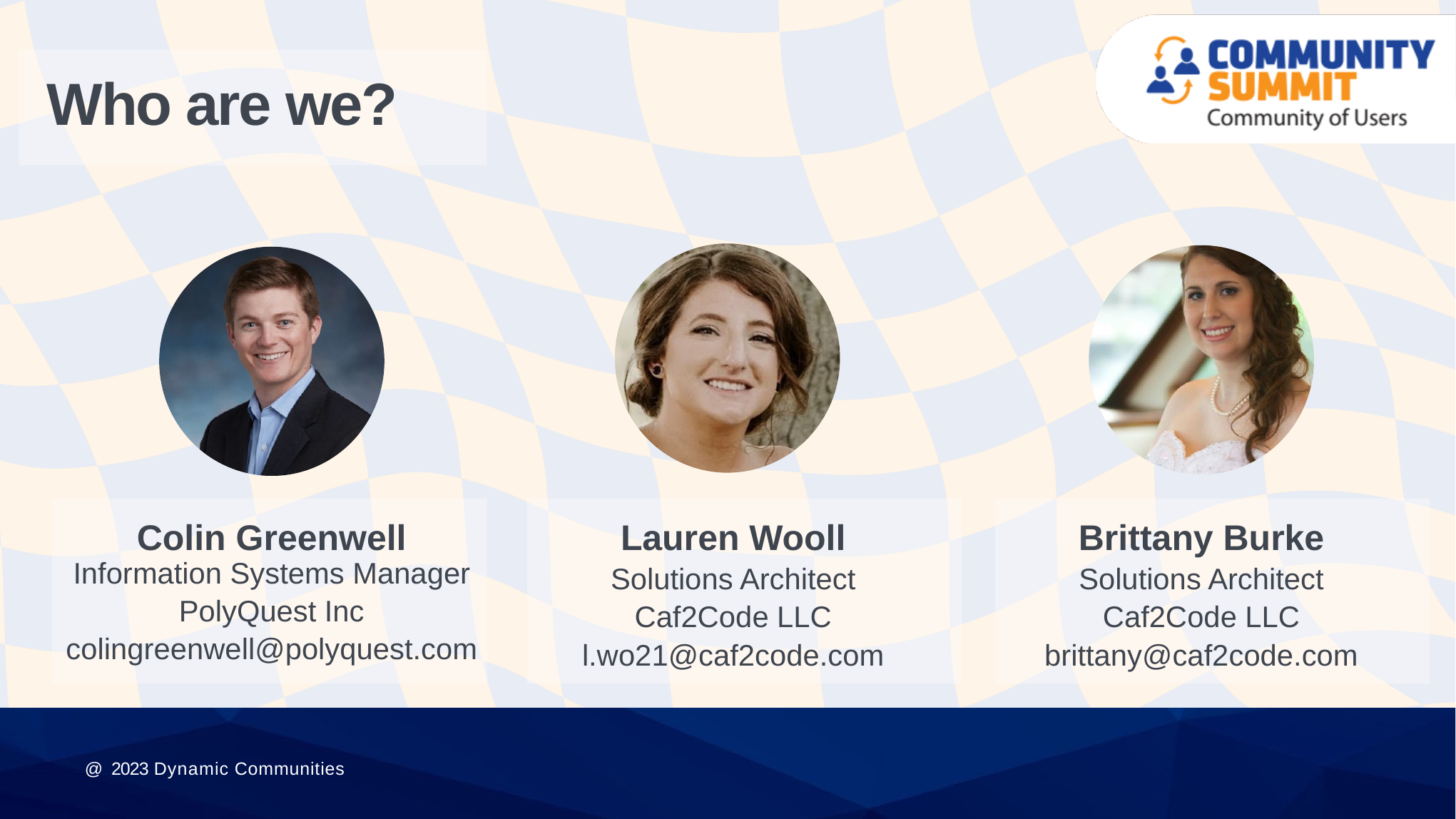

# Who are we?

Colin Greenwell Information Systems Manager
PolyQuest Inc
colingreenwell@polyquest.com

Lauren Wooll
Solutions Architect
Caf2Code LLC
l.wo21@caf2code.com

Brittany Burke
Solutions Architect
Caf2Code LLC
brittany@caf2code.com